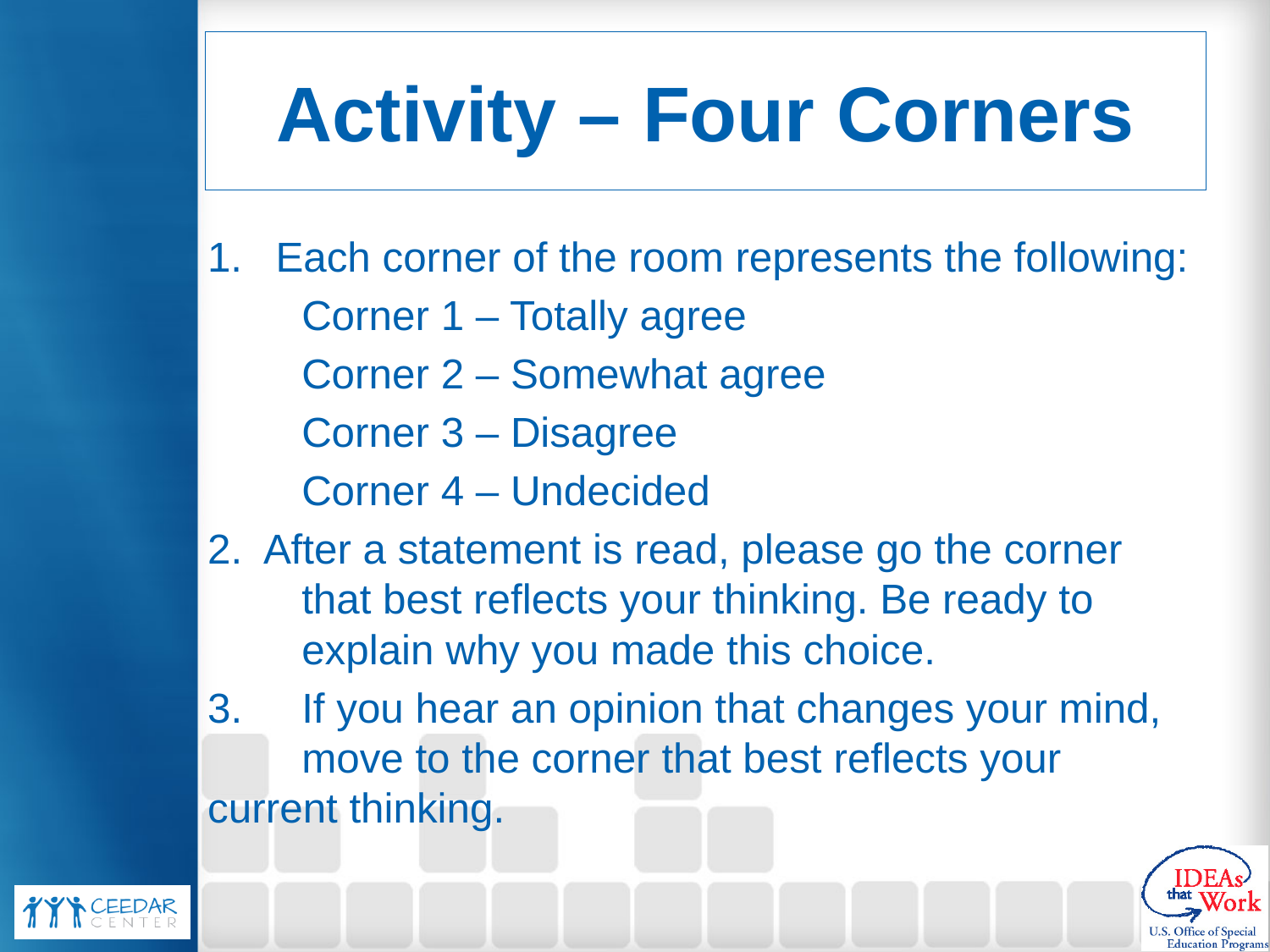

# Activity – Four Corners

Each corner of the room represents the following:
	Corner 1 – Totally agree
	Corner 2 – Somewhat agree
	Corner 3 – Disagree
	Corner 4 – Undecided
2.  After a statement is read, please go the corner           		that best reflects your thinking. Be ready to 		explain why you made this choice.
3. 	If you hear an opinion that changes your mind,  	move to the corner that best reflects your 	current thinking.